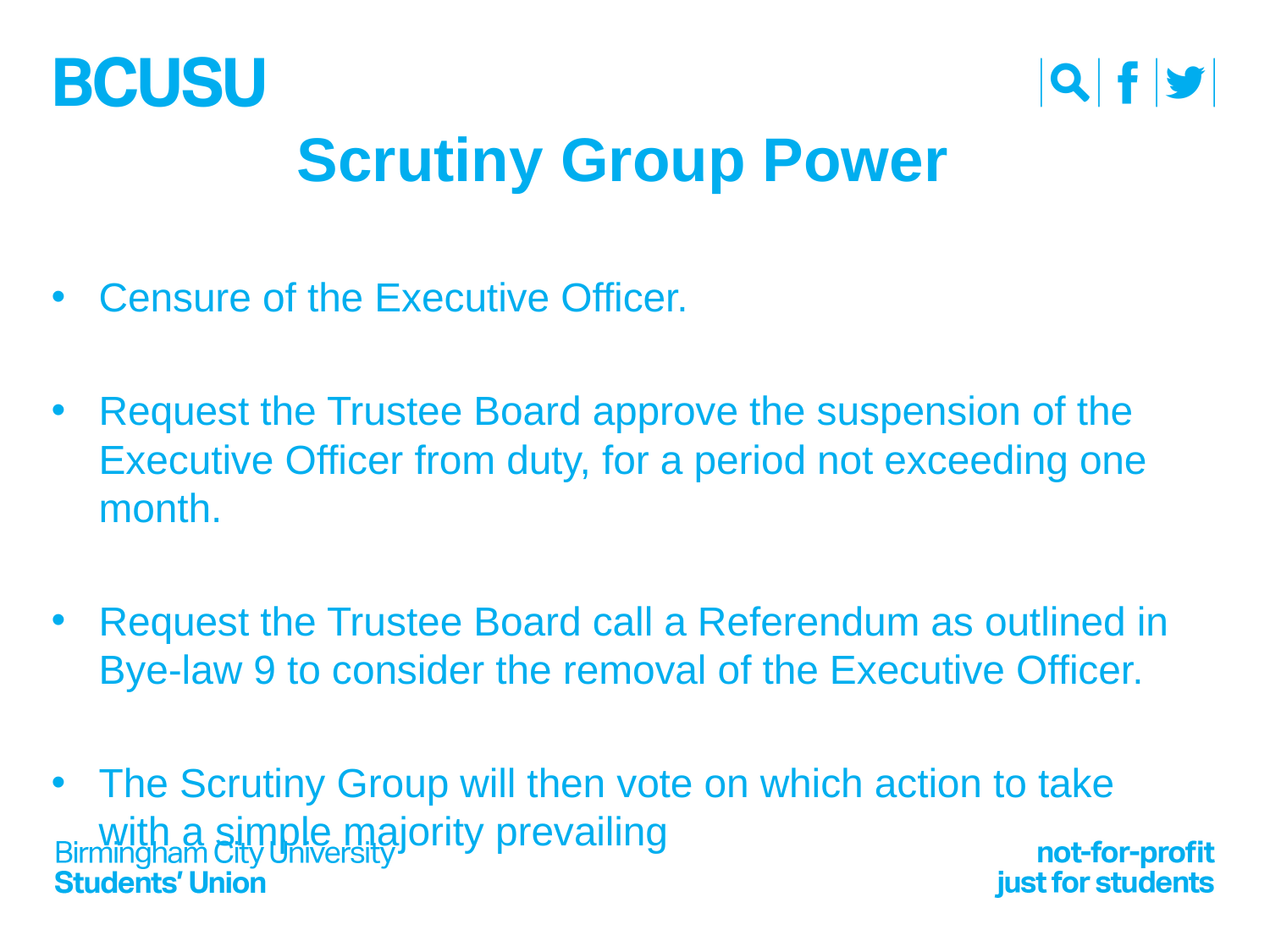

# Scrutiny Group Power

Censure of the Executive Officer.

Request the Trustee Board approve the suspension of the Executive Officer from duty, for a period not exceeding one month.

Request the Trustee Board call a Referendum as outlined in Bye-law 9 to consider the removal of the Executive Officer.

The Scrutiny Group will then vote on which action to take with a simple majority prevailing